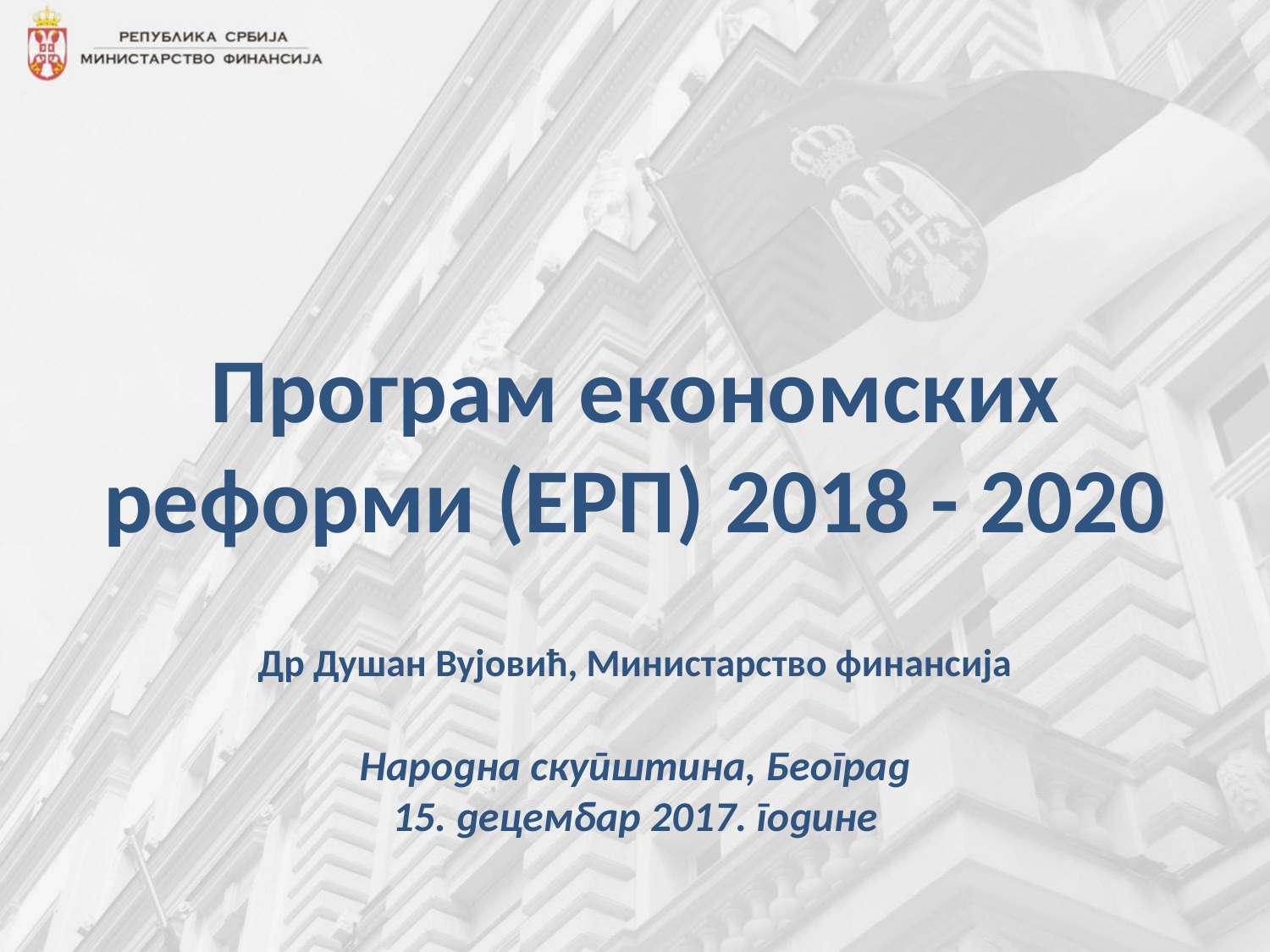

Програм економских реформи (ЕРП) 2018 - 2020

Др Душан Вујовић, Министарство финансија

Народна скупштина, Београд
15. децембар 2017. године